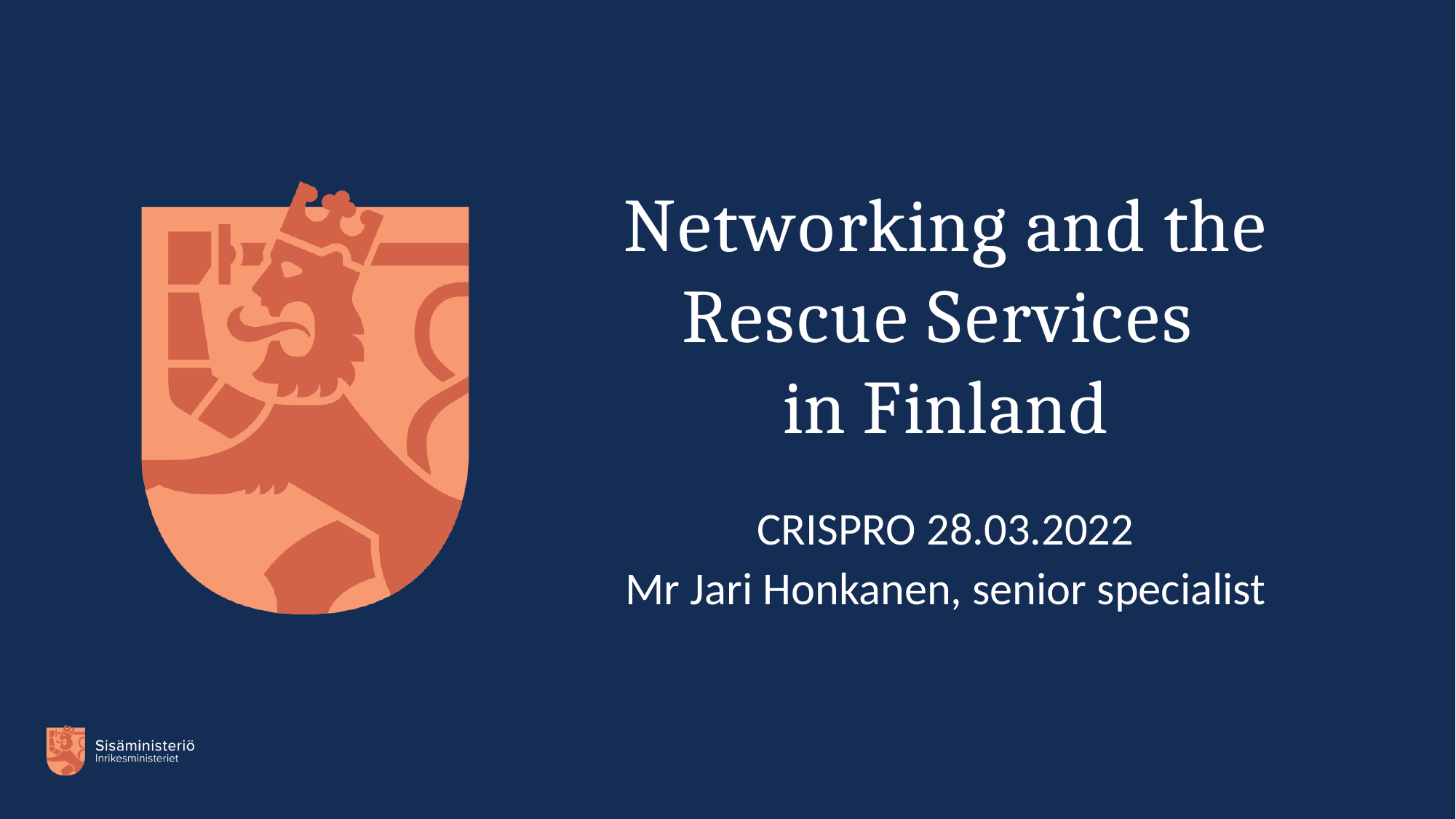

# Networking and the Rescue Services in Finland
CRISPRO 28.03.2022
Mr Jari Honkanen, senior specialist